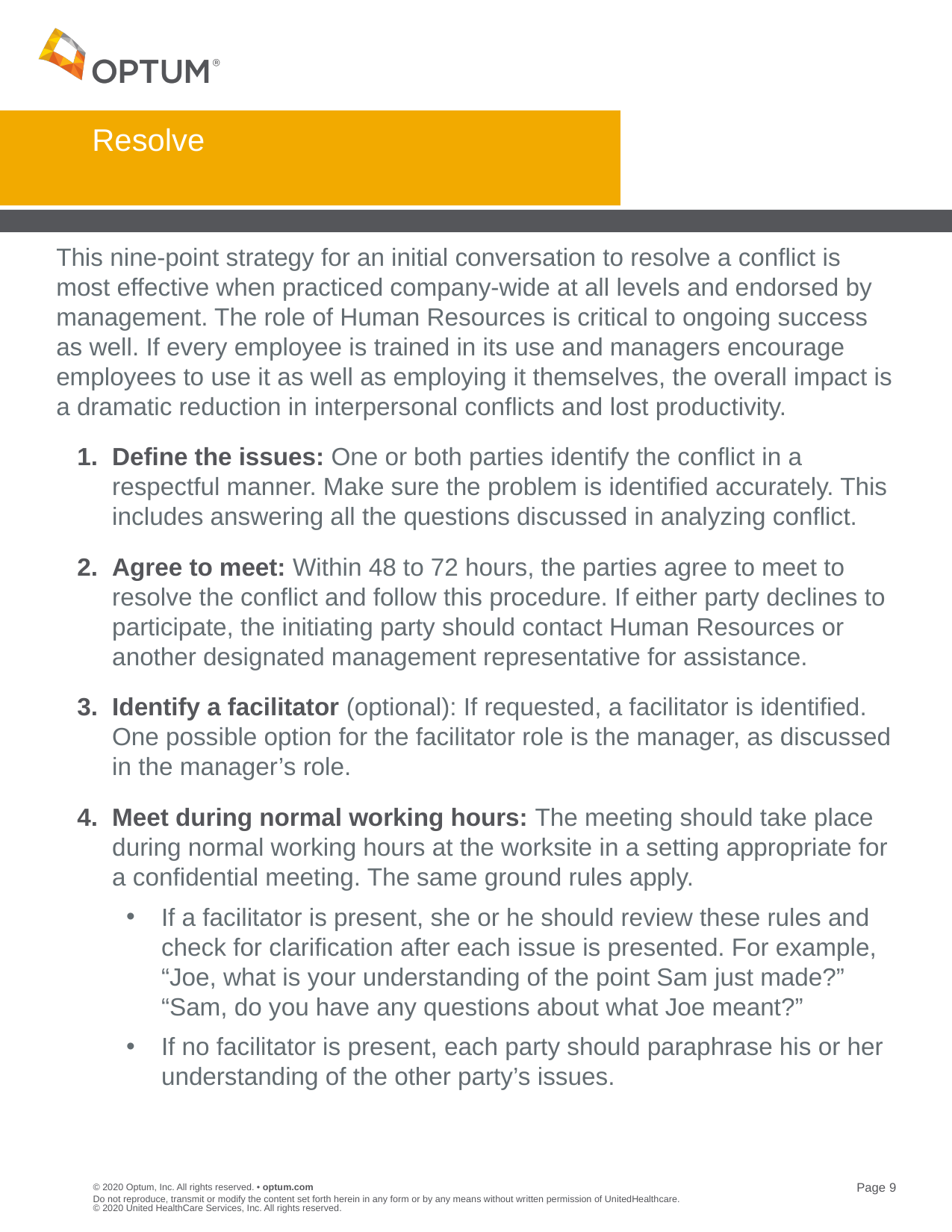

# Resolve
This nine-point strategy for an initial conversation to resolve a conflict is most effective when practiced company-wide at all levels and endorsed by management. The role of Human Resources is critical to ongoing success as well. If every employee is trained in its use and managers encourage employees to use it as well as employing it themselves, the overall impact is a dramatic reduction in interpersonal conflicts and lost productivity.
Define the issues: One or both parties identify the conflict in a respectful manner. Make sure the problem is identified accurately. This includes answering all the questions discussed in analyzing conflict.
Agree to meet: Within 48 to 72 hours, the parties agree to meet to resolve the conflict and follow this procedure. If either party declines to participate, the initiating party should contact Human Resources or another designated management representative for assistance.
Identify a facilitator (optional): If requested, a facilitator is identified. One possible option for the facilitator role is the manager, as discussed in the manager’s role.
Meet during normal working hours: The meeting should take place during normal working hours at the worksite in a setting appropriate for a confidential meeting. The same ground rules apply.
If a facilitator is present, she or he should review these rules and check for clarification after each issue is presented. For example, “Joe, what is your understanding of the point Sam just made?” “Sam, do you have any questions about what Joe meant?”
If no facilitator is present, each party should paraphrase his or her understanding of the other party’s issues.
Do not reproduce, transmit or modify the content set forth herein in any form or by any means without written permission of UnitedHealthcare. © 2020 United HealthCare Services, Inc. All rights reserved.